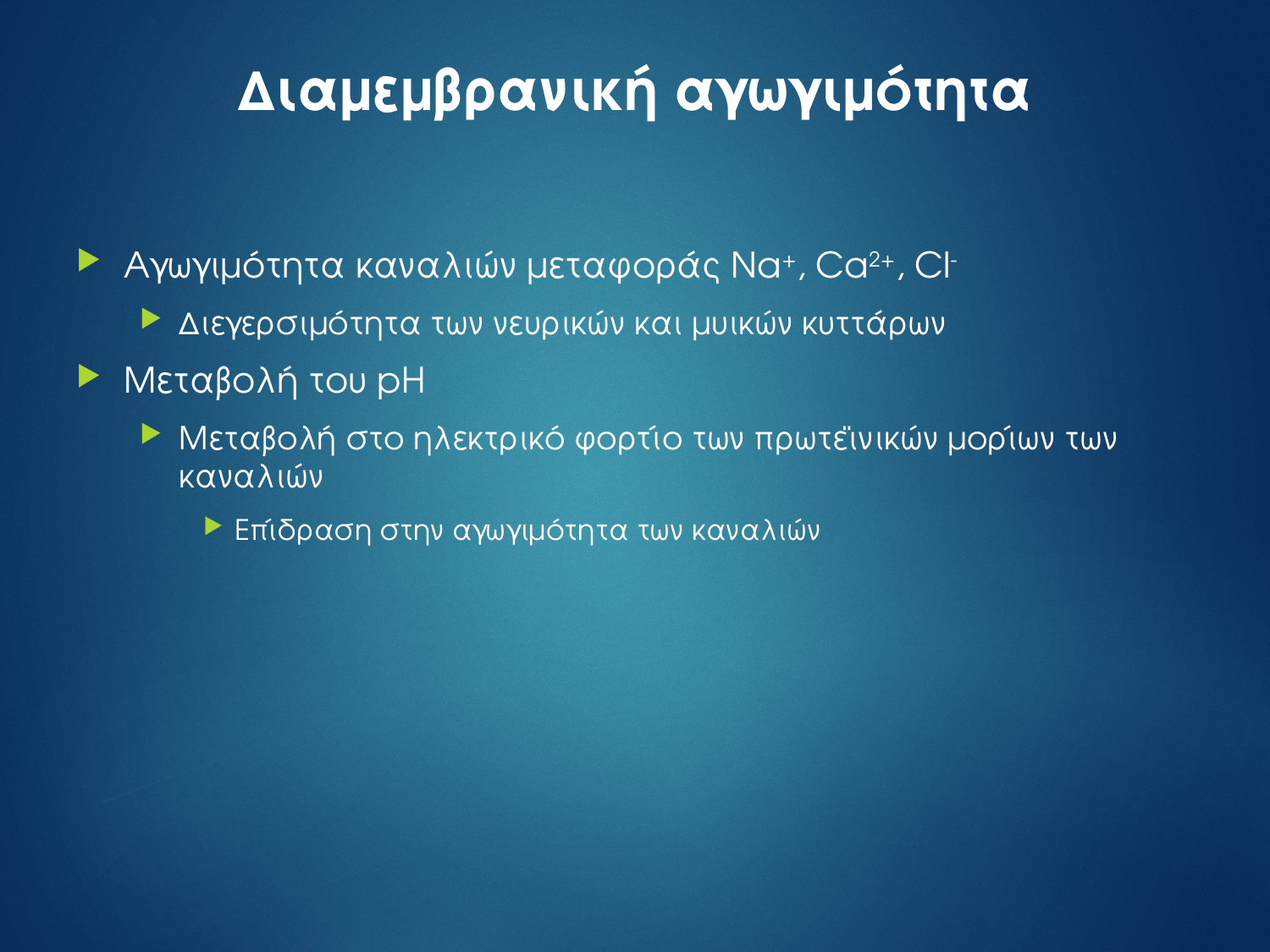

# Διαμεμβρανική αγωγιμότητα
Αγωγιμότητα καναλιών μεταφοράς Na+, Ca2+, Cl-
Διεγερσιμότητα των νευρικών και μυικών κυττάρων
Μεταβολή του pH
Μεταβολή στο ηλεκτρικό φορτίο των πρωτεϊνικών μορίων των καναλιών
Επίδραση στην αγωγιμότητα των καναλιών